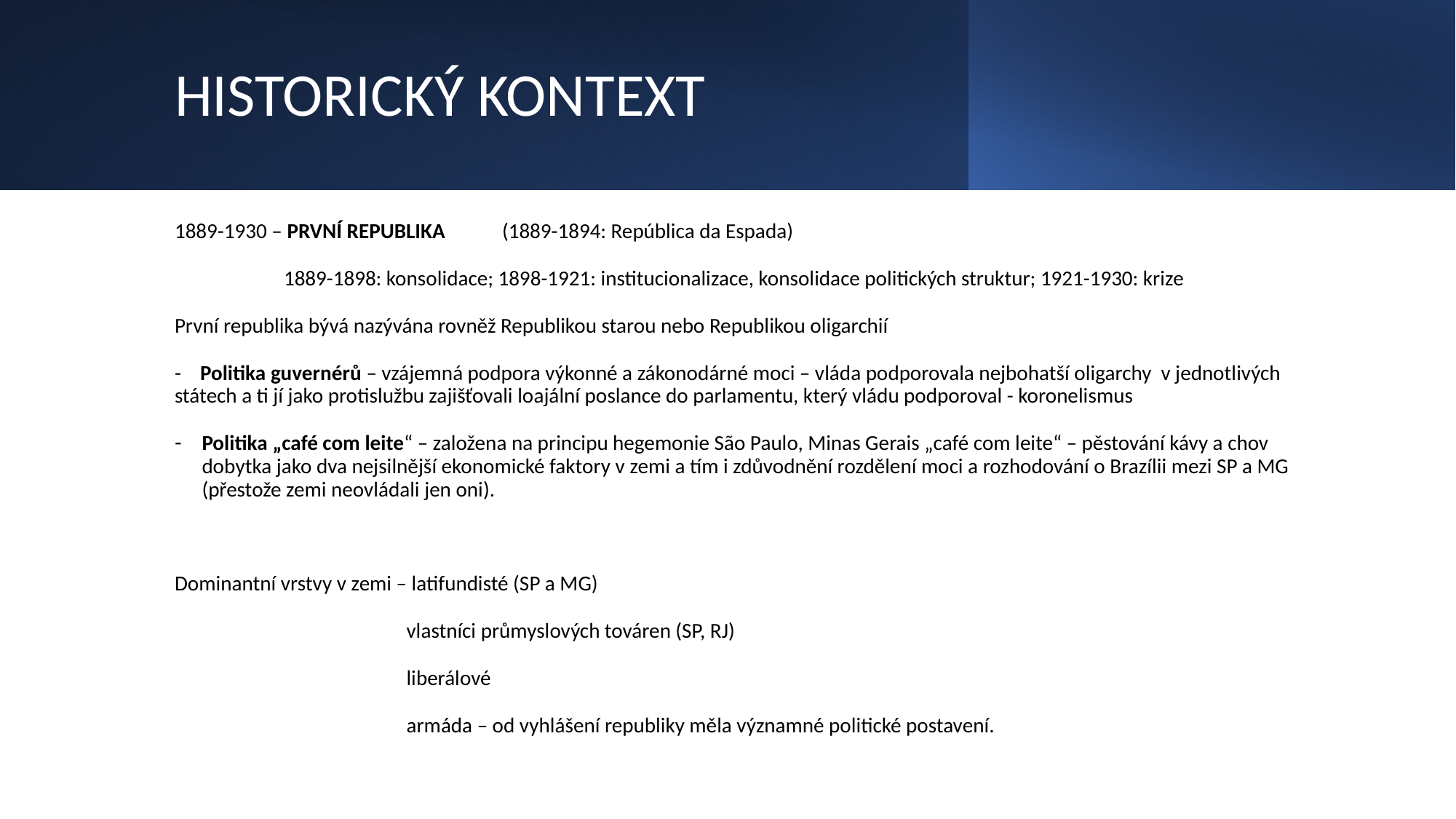

# HISTORICKÝ KONTEXT
1889-1930 – PRVNÍ REPUBLIKA 	(1889-1894: República da Espada)
	1889-1898: konsolidace; 1898-1921: institucionalizace, konsolidace politických struktur; 1921-1930: krize
První republika bývá nazývána rovněž Republikou starou nebo Republikou oligarchií
-    Politika guvernérů – vzájemná podpora výkonné a zákonodárné moci – vláda podporovala nejbohatší oligarchy  v jednotlivých   státech a ti jí jako protislužbu zajišťovali loajální poslance do parlamentu, který vládu podporoval - koronelismus
Politika „café com leite“ – založena na principu hegemonie São Paulo, Minas Gerais „café com leite“ – pěstování kávy a chov dobytka jako dva nejsilnější ekonomické faktory v zemi a tím i zdůvodnění rozdělení moci a rozhodování o Brazílii mezi SP a MG (přestože zemi neovládali jen oni).

Dominantní vrstvy v zemi – latifundisté (SP a MG)
                                                 vlastníci průmyslových továren (SP, RJ)
                                                 liberálové
                                                 armáda – od vyhlášení republiky měla významné politické postavení.